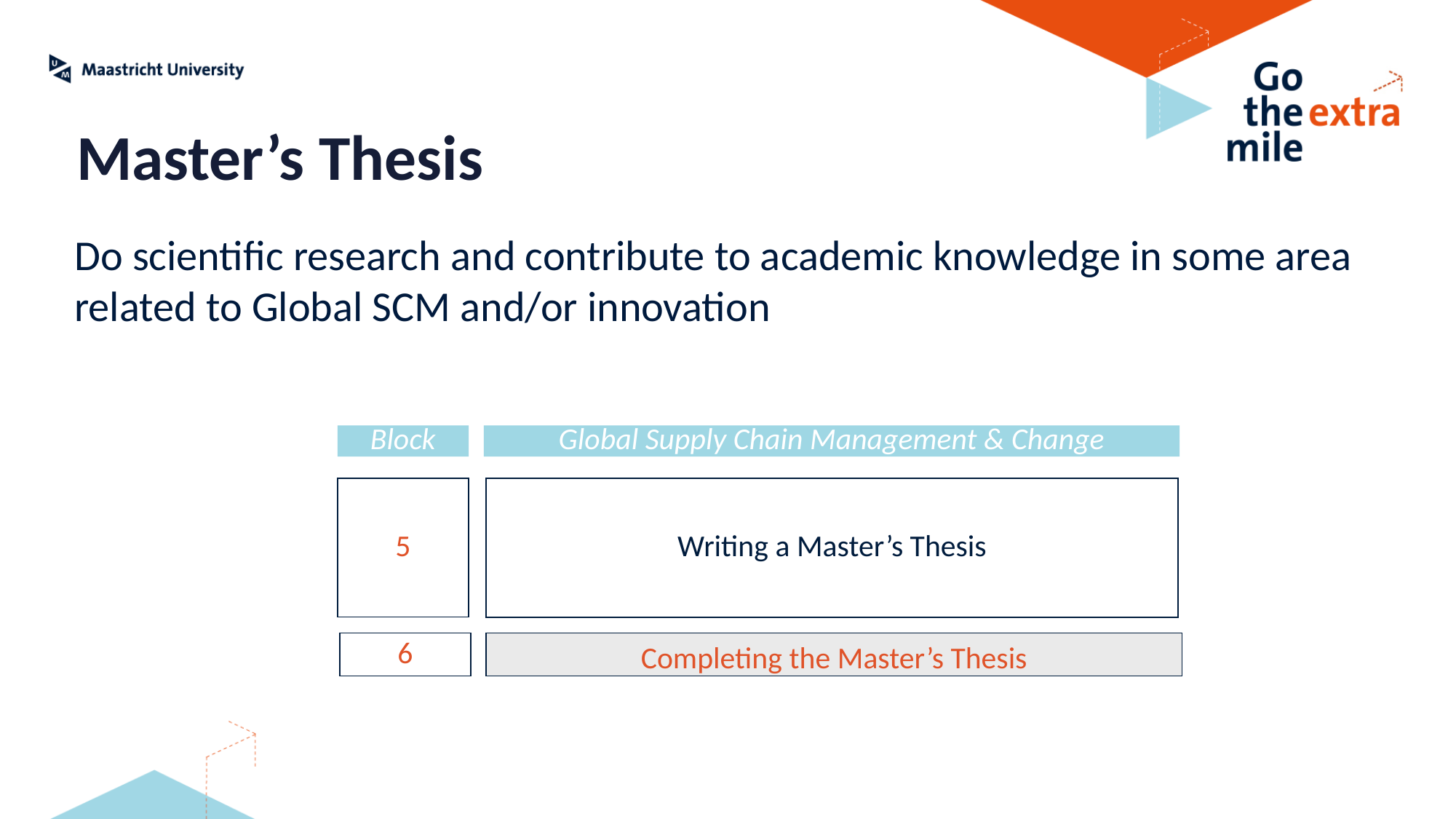

Master’s Thesis
Do scientific research and contribute to academic knowledge in some area related to Global SCM and/or innovation
Block
Global Supply Chain Management & Change
5
Writing a Master’s Thesis
6
Completing the Master’s Thesis